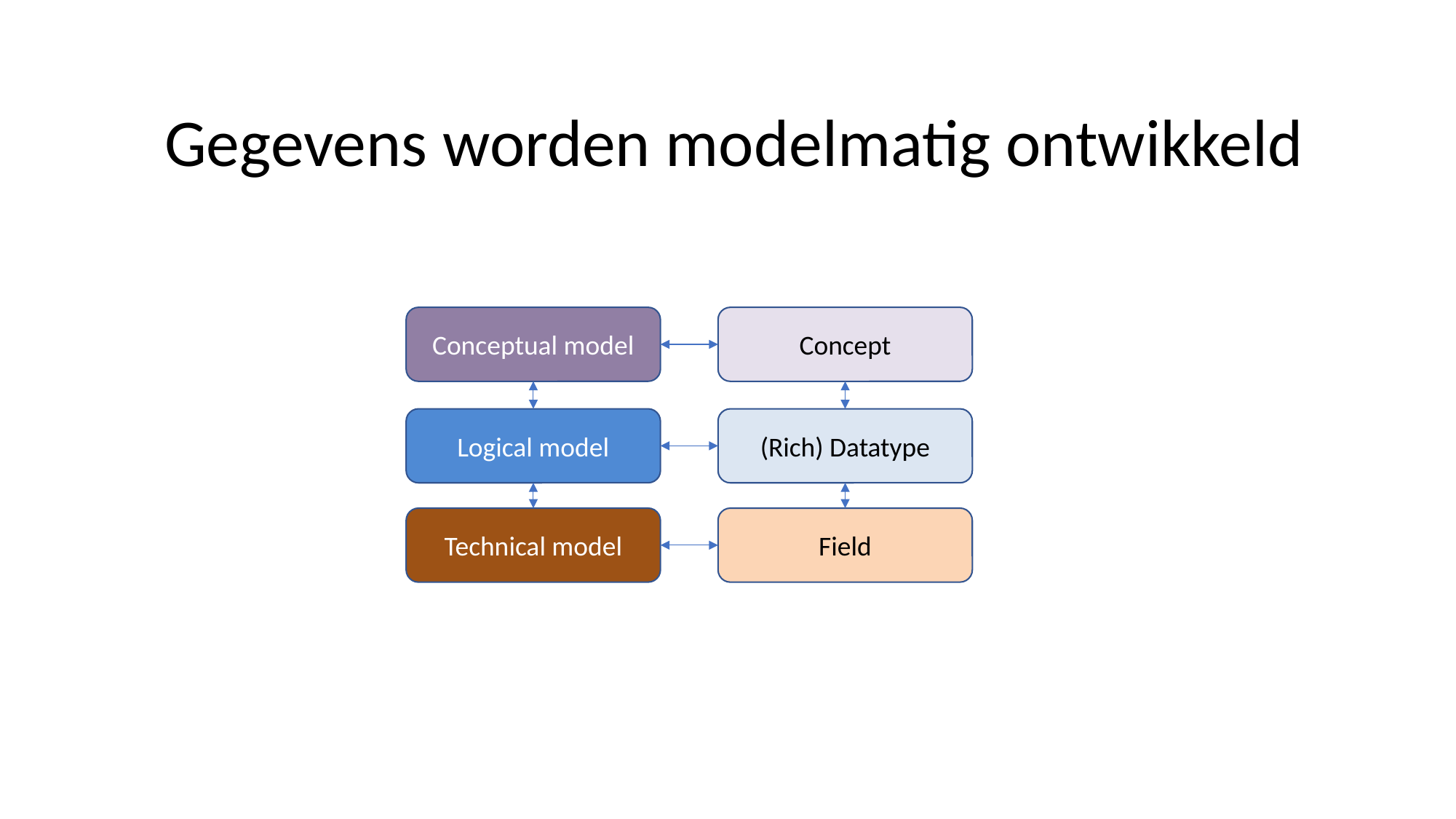

# Gegevens worden modelmatig ontwikkeld
Conceptual model
Concept
Logical model
(Rich) Datatype
Technical model
Field